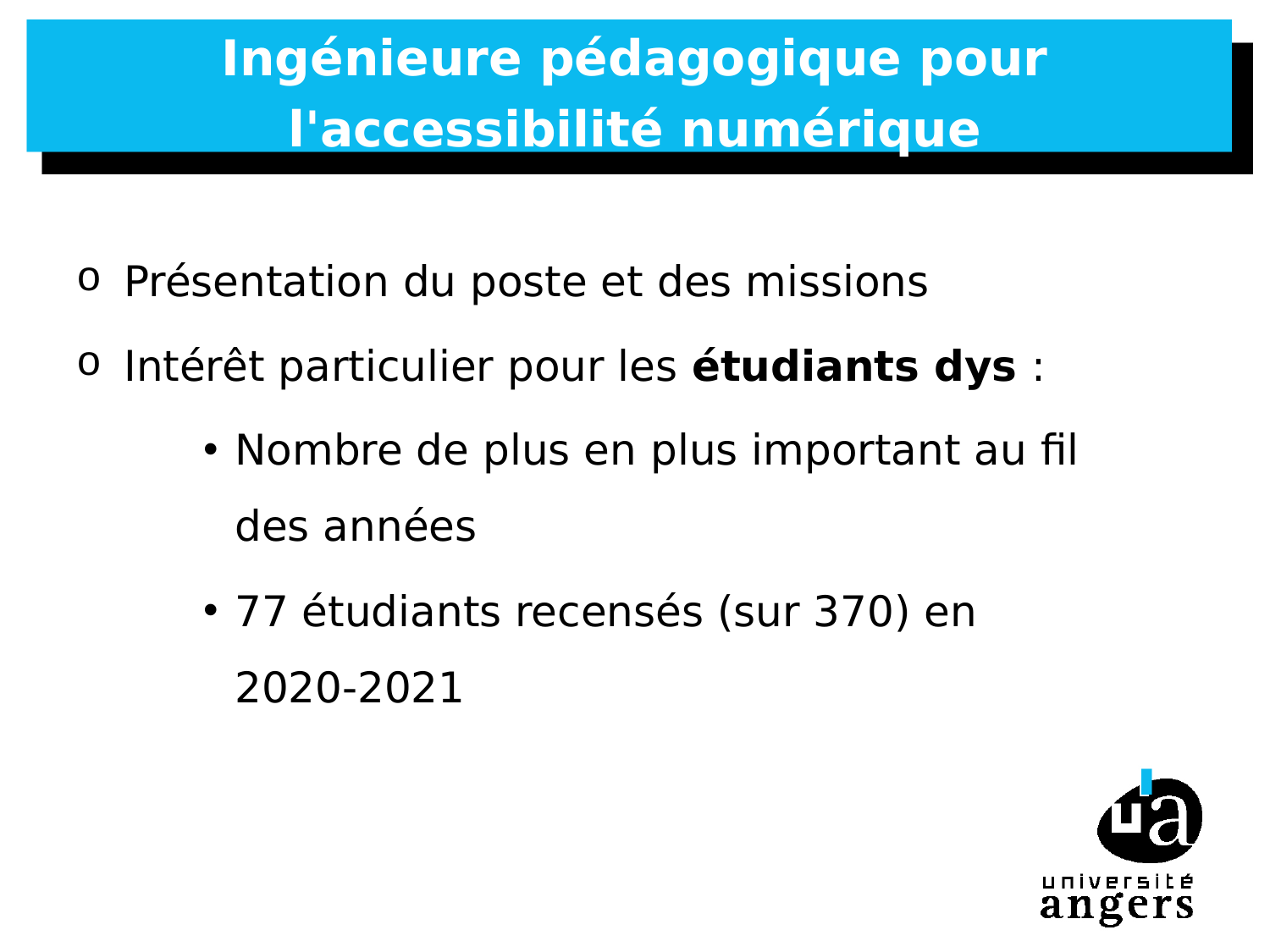

# Ingénieure pédagogique pour l'accessibilité numérique
Présentation du poste et des missions
Intérêt particulier pour les étudiants dys :
Nombre de plus en plus important au fil
des années
77 étudiants recensés (sur 370) en
2020-2021